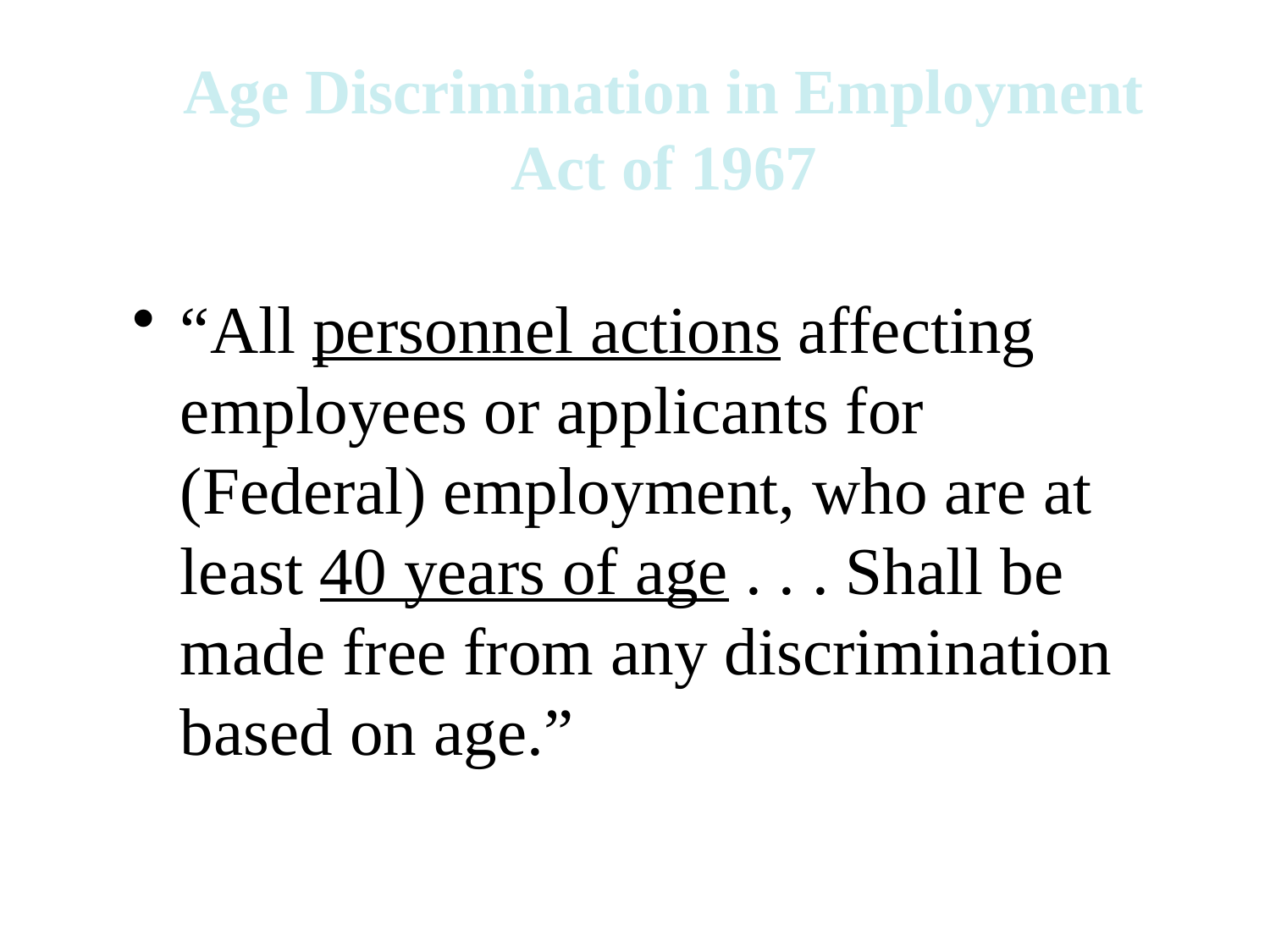

Age Discrimination in Employment Act of 1967
“All personnel actions affecting employees or applicants for (Federal) employment, who are at least 40 years of age . . . Shall be made free from any discrimination based on age.”